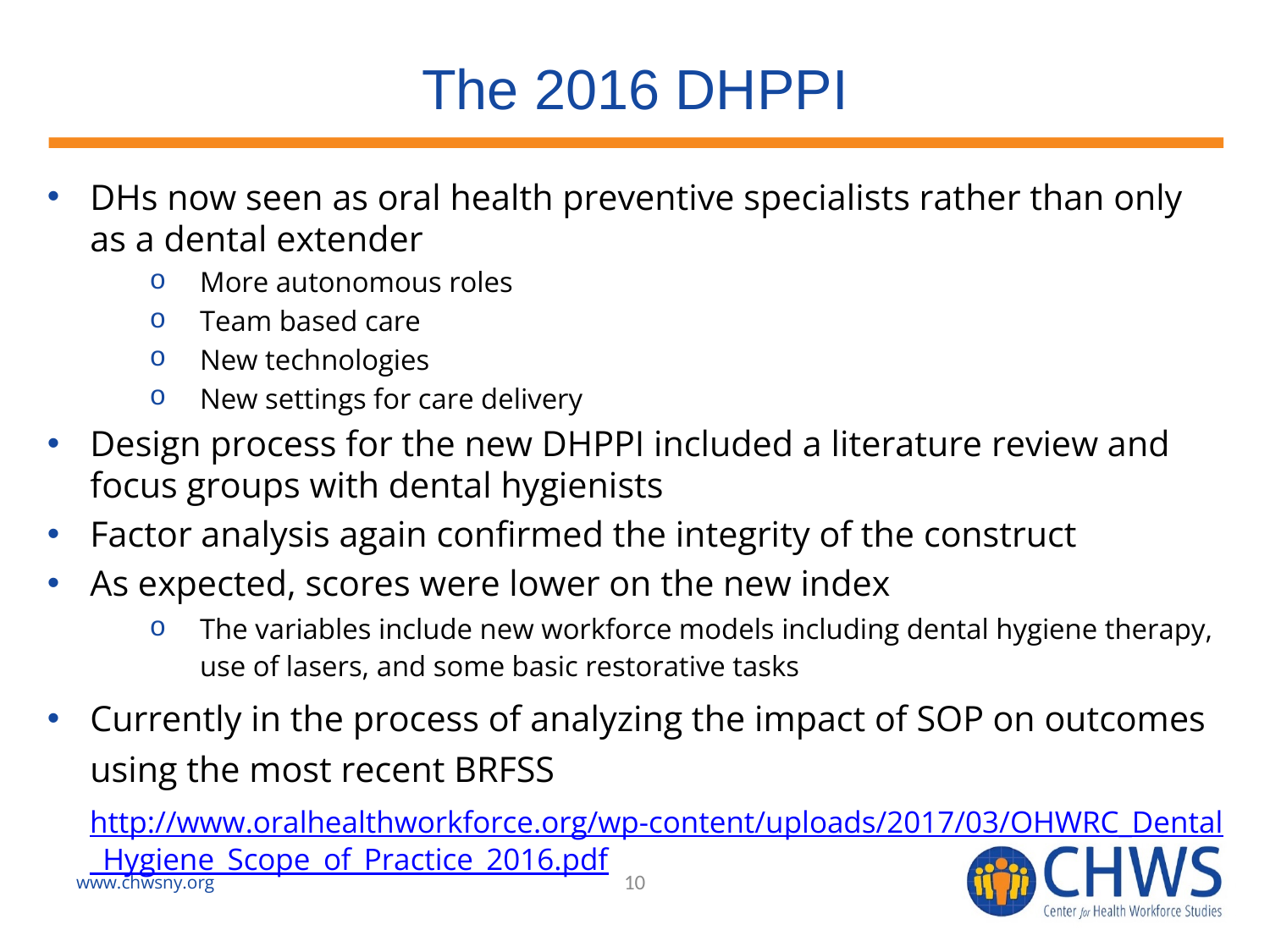

# The 2016 DHPPI
DHs now seen as oral health preventive specialists rather than only as a dental extender
More autonomous roles
Team based care
New technologies
New settings for care delivery
Design process for the new DHPPI included a literature review and  focus groups with dental hygienists
Factor analysis again confirmed the integrity of the construct
As expected, scores were lower on the new index
The variables include new workforce models including dental hygiene therapy, use of lasers, and some basic restorative tasks
Currently in the process of analyzing the impact of SOP on outcomes using the most recent BRFSS
http://www.oralhealthworkforce.org/wp-content/uploads/2017/03/OHWRC_Dental_Hygiene_Scope_of_Practice_2016.pdf
www.chwsny.org
10